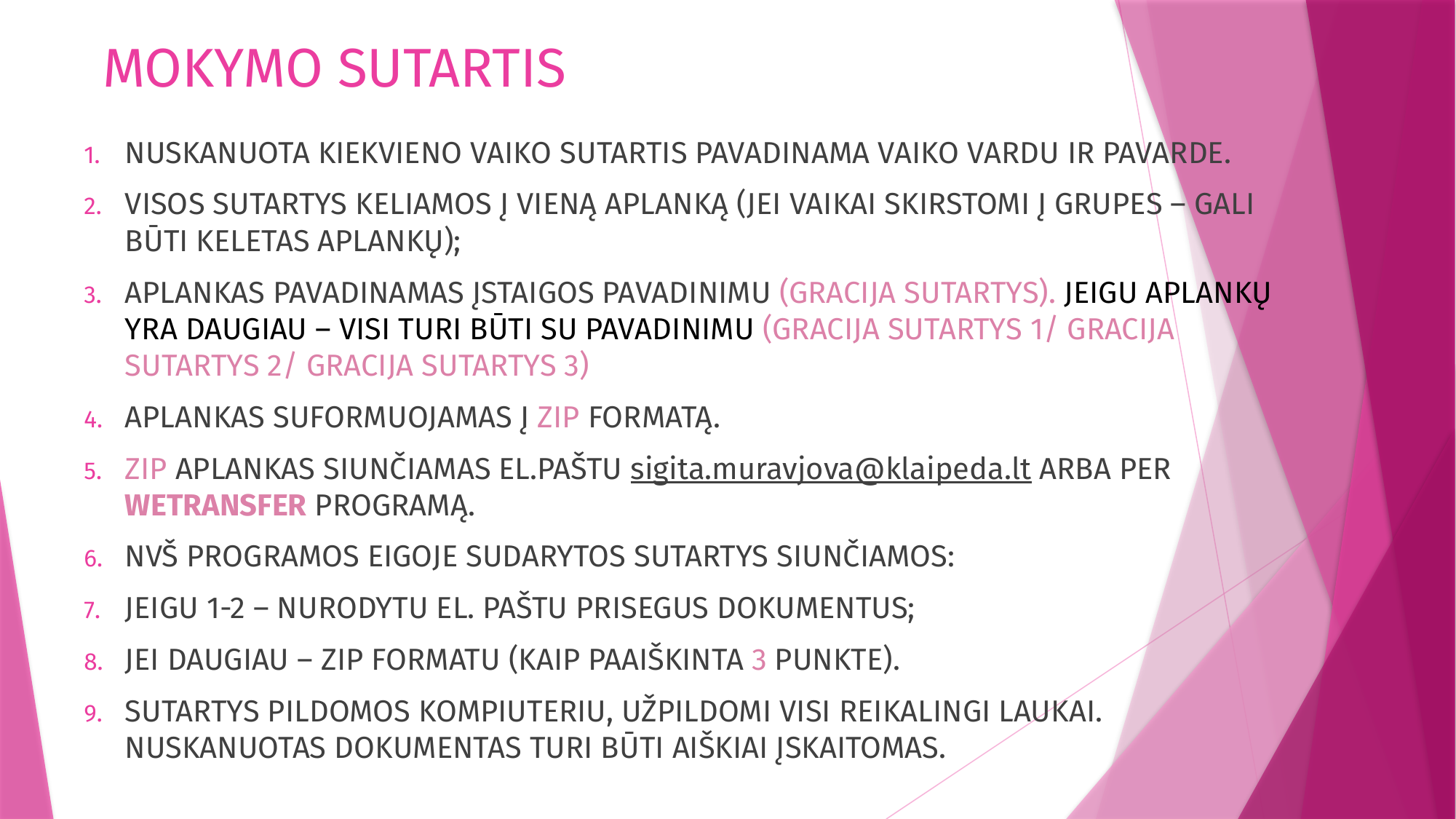

# MOKYMO SUTARTIS
NUSKANUOTA KIEKVIENO VAIKO SUTARTIS PAVADINAMA VAIKO VARDU IR PAVARDE.
VISOS SUTARTYS KELIAMOS Į VIENĄ APLANKĄ (JEI VAIKAI SKIRSTOMI Į GRUPES – GALI BŪTI KELETAS APLANKŲ);
APLANKAS PAVADINAMAS ĮSTAIGOS PAVADINIMU (GRACIJA SUTARTYS). JEIGU APLANKŲ YRA DAUGIAU – VISI TURI BŪTI SU PAVADINIMU (GRACIJA SUTARTYS 1/ GRACIJA SUTARTYS 2/ GRACIJA SUTARTYS 3)
APLANKAS SUFORMUOJAMAS Į ZIP FORMATĄ.
ZIP APLANKAS SIUNČIAMAS EL.PAŠTU sigita.muravjova@klaipeda.lt ARBA PER WETRANSFER PROGRAMĄ.
NVŠ PROGRAMOS EIGOJE SUDARYTOS SUTARTYS SIUNČIAMOS:
JEIGU 1-2 – NURODYTU EL. PAŠTU PRISEGUS DOKUMENTUS;
JEI DAUGIAU – ZIP FORMATU (KAIP PAAIŠKINTA 3 PUNKTE).
SUTARTYS PILDOMOS KOMPIUTERIU, UŽPILDOMI VISI REIKALINGI LAUKAI. NUSKANUOTAS DOKUMENTAS TURI BŪTI AIŠKIAI ĮSKAITOMAS.